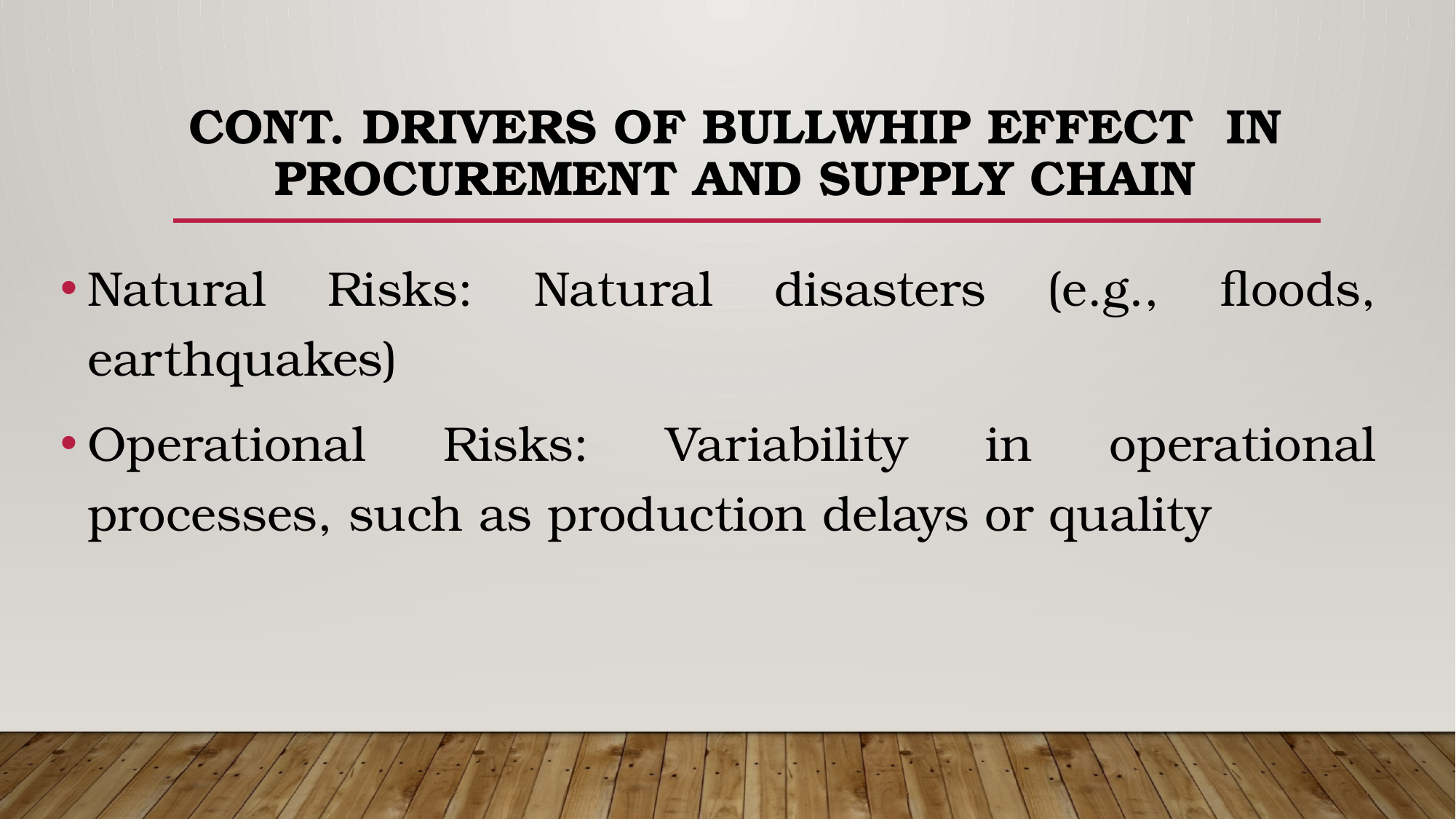

# CONT. Drivers of bullwhip effect  in procurement and supply chain
Natural Risks: Natural disasters (e.g., floods, earthquakes)
Operational Risks: Variability in operational processes, such as production delays or quality